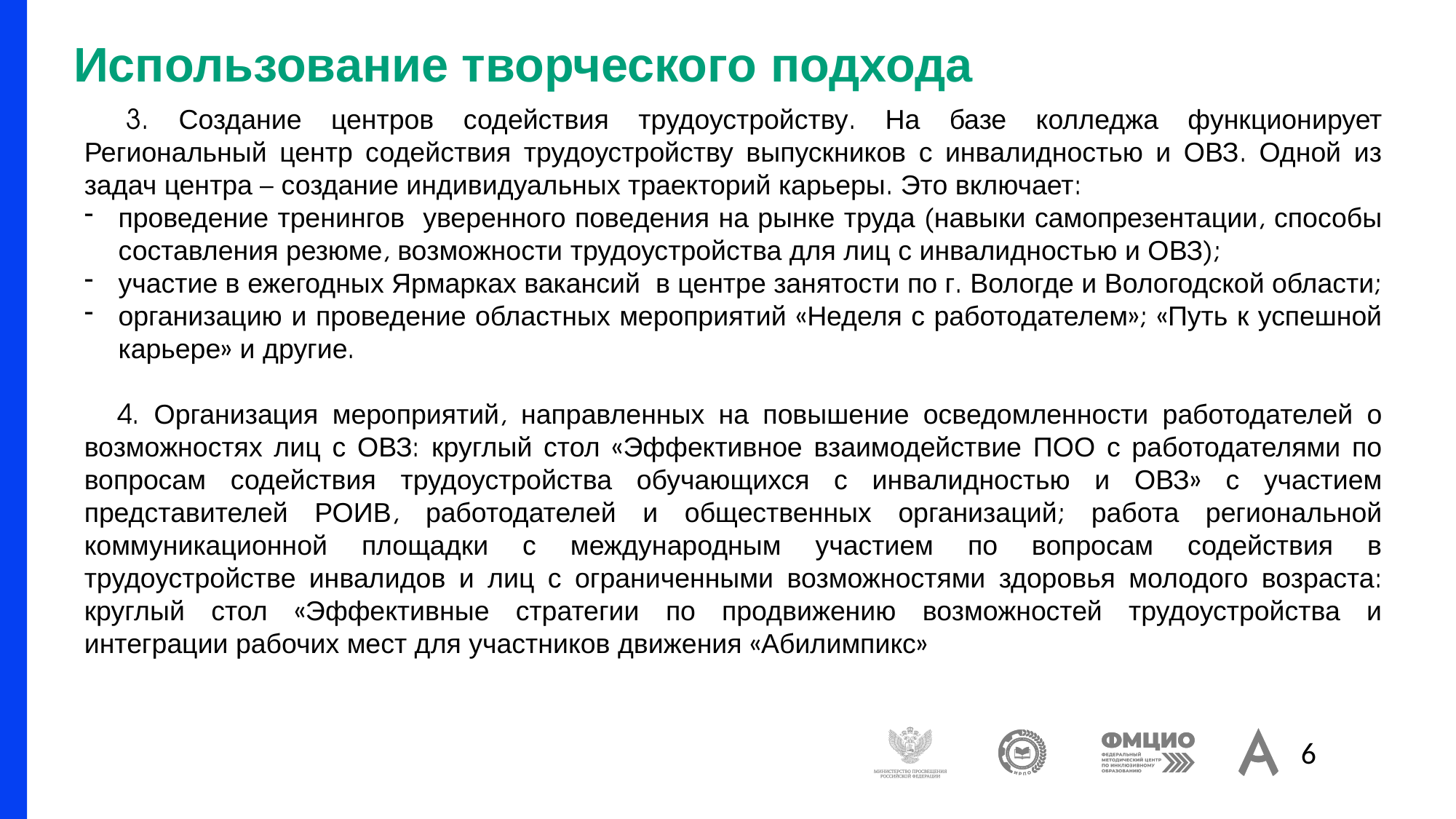

# Использование творческого подхода
3. Создание центров содействия трудоустройству. На базе колледжа функционирует Региональный центр содействия трудоустройству выпускников с инвалидностью и ОВЗ. Одной из задач центра – создание индивидуальных траекторий карьеры. Это включает:
проведение тренингов  уверенного поведения на рынке труда (навыки самопрезентации, способы составления резюме, возможности трудоустройства для лиц с инвалидностью и ОВЗ);
участие в ежегодных Ярмарках вакансий  в центре занятости по г. Вологде и Вологодской области;
организацию и проведение областных мероприятий «Неделя с работодателем»; «Путь к успешной карьере» и другие.

4. Организация мероприятий, направленных на повышение осведомленности работодателей о возможностях лиц с ОВЗ: круглый стол «Эффективное взаимодействие ПОО с работодателями по вопросам содействия трудоустройства обучающихся с инвалидностью и ОВЗ» с участием представителей РОИВ, работодателей и общественных организаций; работа региональной коммуникационной площадки с международным участием по вопросам содействия в трудоустройстве инвалидов и лиц с ограниченными возможностями здоровья молодого возраста: круглый стол «Эффективные стратегии по продвижению возможностей трудоустройства и интеграции рабочих мест для участников движения «Абилимпикс»